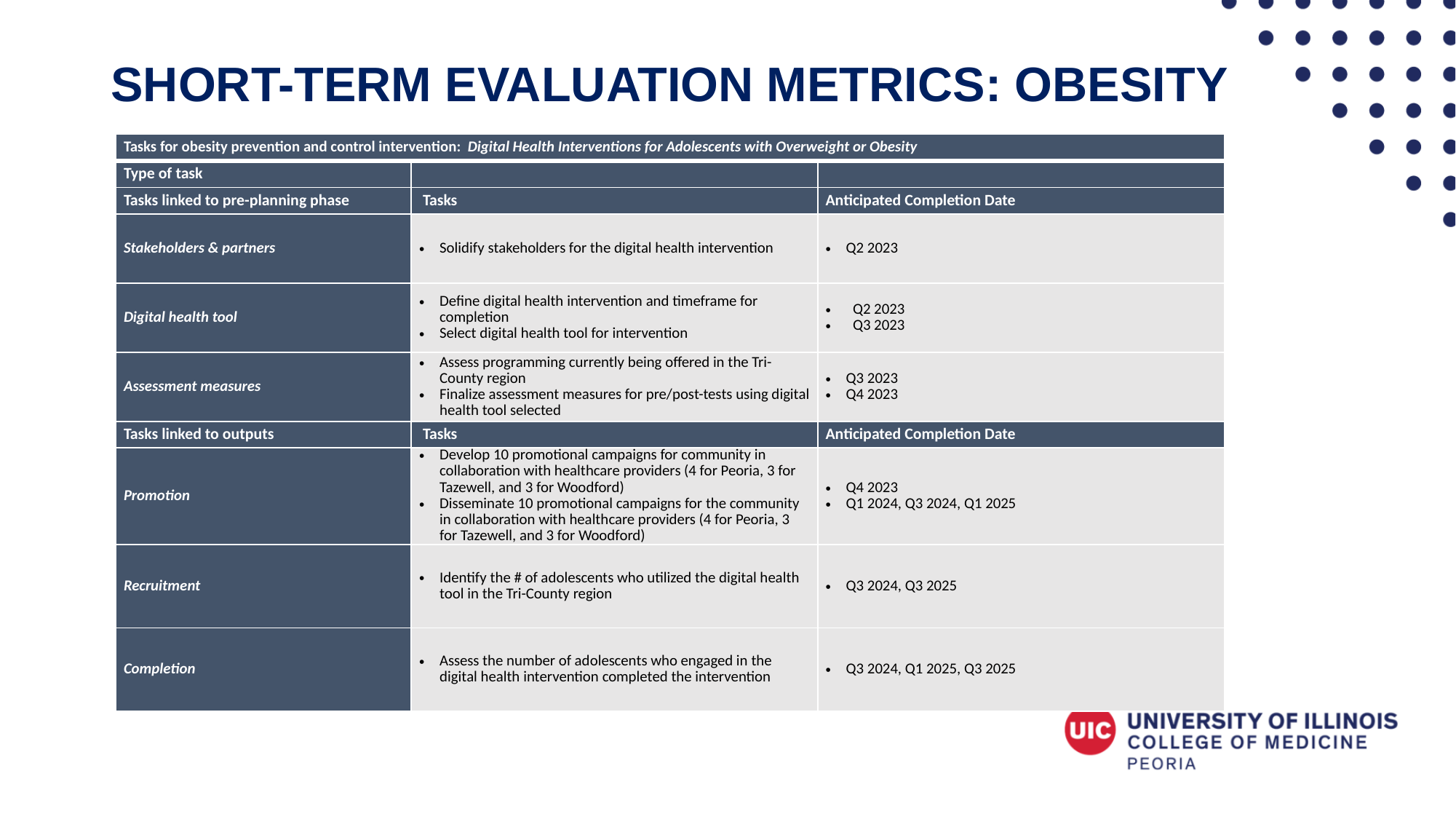

# Short-term Evaluation metrics: Obesity
| Tasks for obesity prevention and control intervention: Digital Health Interventions for Adolescents with Overweight or Obesity |  |  |
| --- | --- | --- |
| Type of task |  |  |
| Tasks linked to pre-planning phase | Tasks | Anticipated Completion Date |
| Stakeholders & partners | Solidify stakeholders for the digital health intervention | Q2 2023 |
| Digital health tool | Define digital health intervention and timeframe for completion Select digital health tool for intervention | Q2 2023 Q3 2023 |
| Assessment measures | Assess programming currently being offered in the Tri-County region Finalize assessment measures for pre/post-tests using digital health tool selected | Q3 2023 Q4 2023 |
| Tasks linked to outputs | Tasks | Anticipated Completion Date |
| Promotion | Develop 10 promotional campaigns for community in collaboration with healthcare providers (4 for Peoria, 3 for Tazewell, and 3 for Woodford) Disseminate 10 promotional campaigns for the community in collaboration with healthcare providers (4 for Peoria, 3 for Tazewell, and 3 for Woodford) | Q4 2023 Q1 2024, Q3 2024, Q1 2025 |
| Recruitment | Identify the # of adolescents who utilized the digital health tool in the Tri-County region | Q3 2024, Q3 2025 |
| Completion | Assess the number of adolescents who engaged in the digital health intervention completed the intervention | Q3 2024, Q1 2025, Q3 2025 |